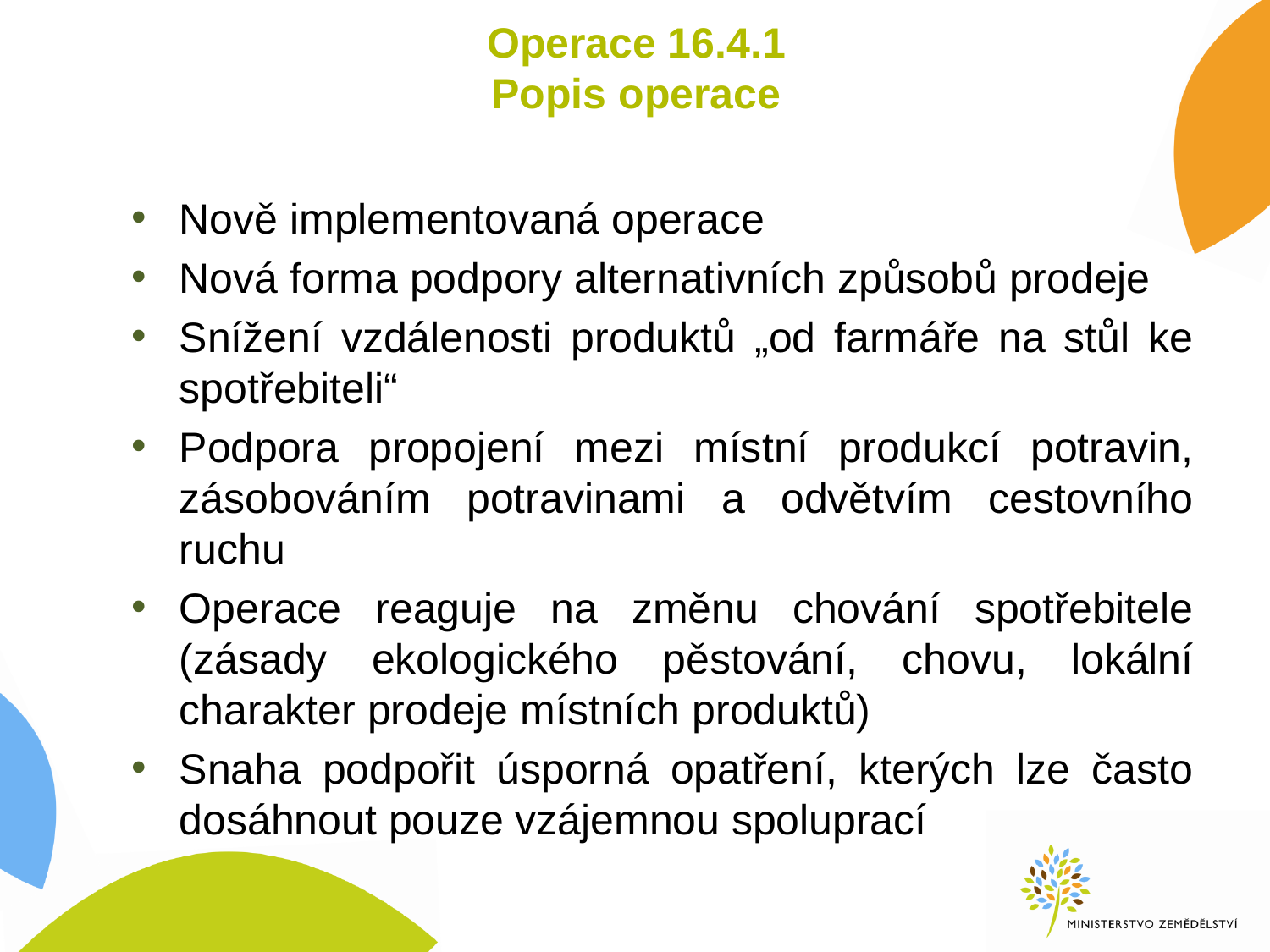

# Operace 16.4.1 Popis operace

Nově implementovaná operace
Nová forma podpory alternativních způsobů prodeje
Snížení vzdálenosti produktů „od farmáře na stůl ke spotřebiteli“
Podpora propojení mezi místní produkcí potravin, zásobováním potravinami a odvětvím cestovního ruchu
Operace reaguje na změnu chování spotřebitele (zásady ekologického pěstování, chovu, lokální charakter prodeje místních produktů)
Snaha podpořit úsporná opatření, kterých lze často dosáhnout pouze vzájemnou spoluprací